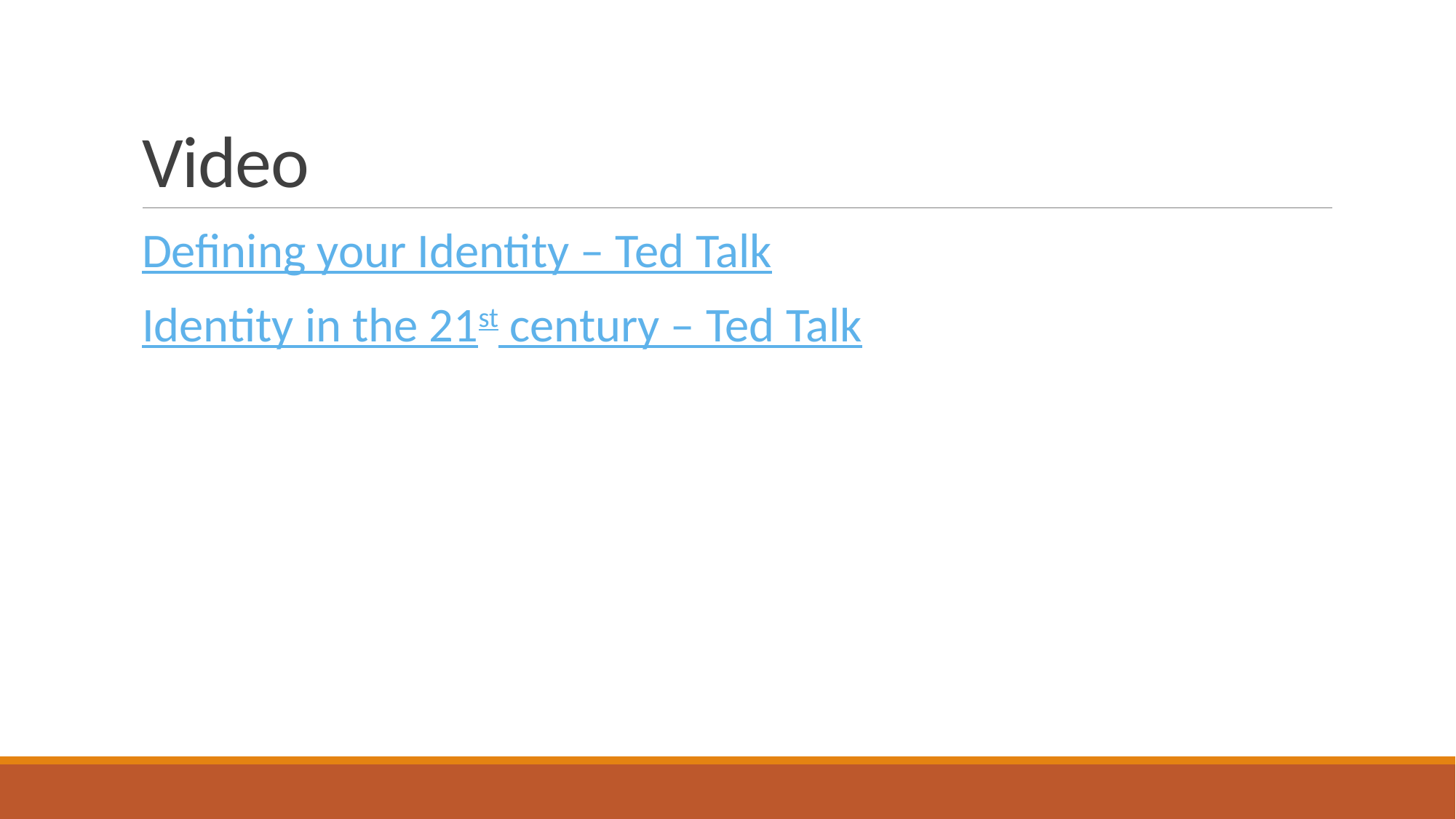

# Video
Defining your Identity – Ted Talk
Identity in the 21st century – Ted Talk